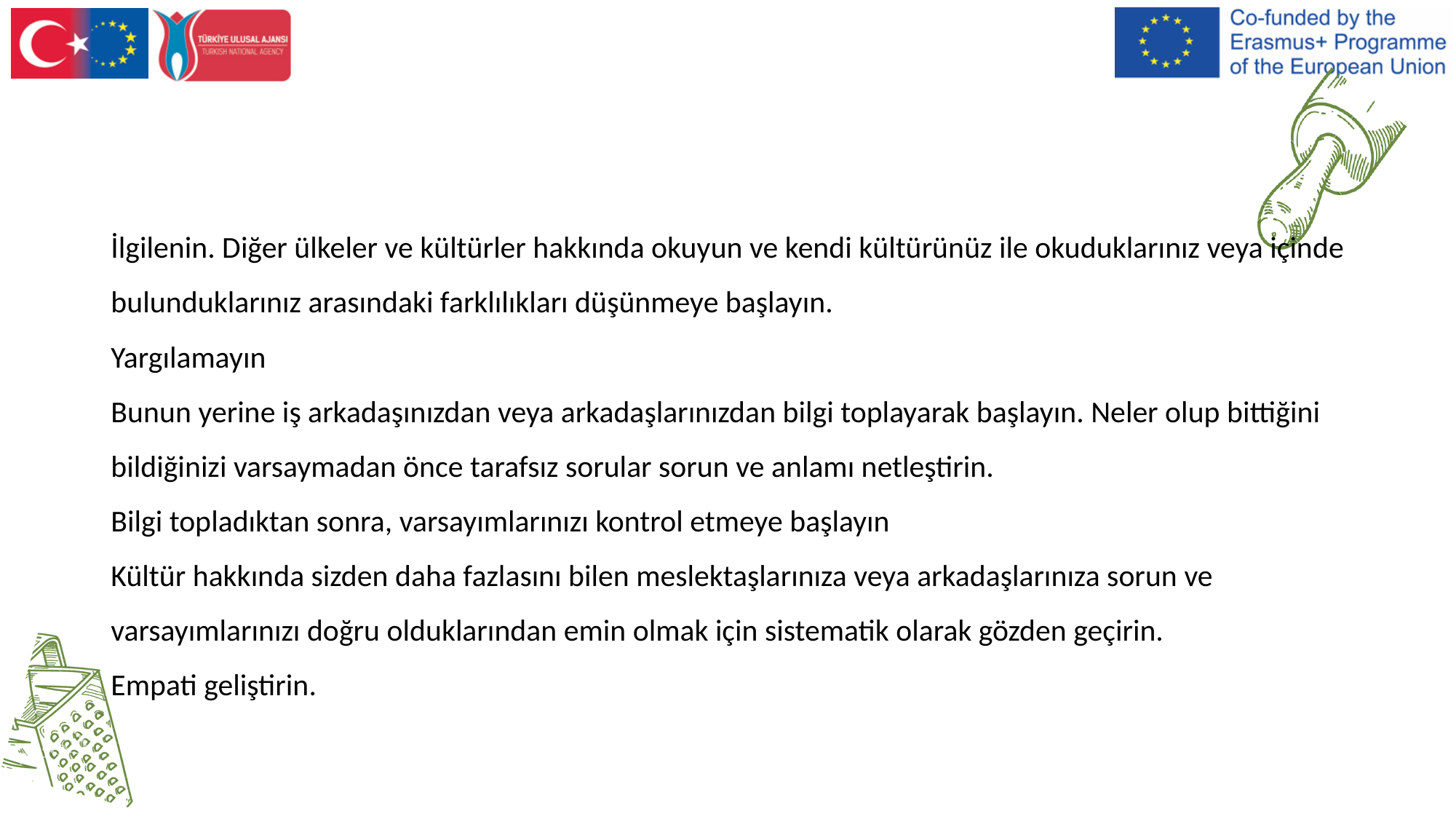

İlgilenin. Diğer ülkeler ve kültürler hakkında okuyun ve kendi kültürünüz ile okuduklarınız veya içinde bulunduklarınız arasındaki farklılıkları düşünmeye başlayın.
Yargılamayın
Bunun yerine iş arkadaşınızdan veya arkadaşlarınızdan bilgi toplayarak başlayın. Neler olup bittiğini bildiğinizi varsaymadan önce tarafsız sorular sorun ve anlamı netleştirin.
Bilgi topladıktan sonra, varsayımlarınızı kontrol etmeye başlayın
Kültür hakkında sizden daha fazlasını bilen meslektaşlarınıza veya arkadaşlarınıza sorun ve varsayımlarınızı doğru olduklarından emin olmak için sistematik olarak gözden geçirin.
Empati geliştirin.